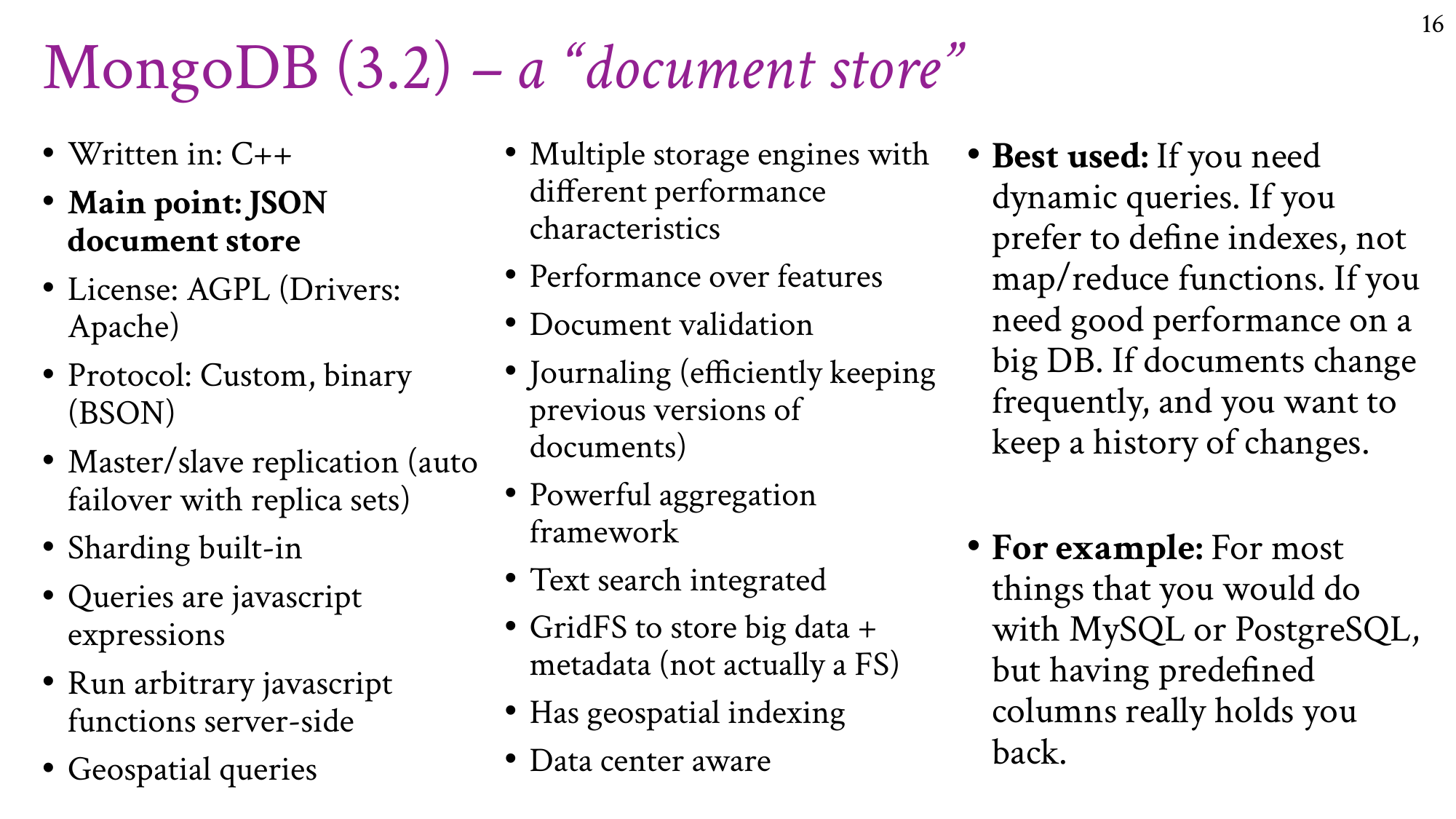

# MongoDB (3.2) – a “document store”
Written in: C++
Main point: JSON document store
License: AGPL (Drivers: Apache)
Protocol: Custom, binary (BSON)
Master/slave replication (auto failover with replica sets)
Sharding built-in
Queries are javascript expressions
Run arbitrary javascript functions server-side
Geospatial queries
Multiple storage engines with different performance characteristics
Performance over features
Document validation
Journaling (efficiently keeping previous versions of documents)
Powerful aggregation framework
Text search integrated
GridFS to store big data + metadata (not actually a FS)
Has geospatial indexing
Data center aware

Best used: If you need dynamic queries. If you prefer to define indexes, not map/reduce functions. If you need good performance on a big DB. If documents change frequently, and you want to keep a history of changes.

For example: For most things that you would do with MySQL or PostgreSQL, but having predefined columns really holds you back.